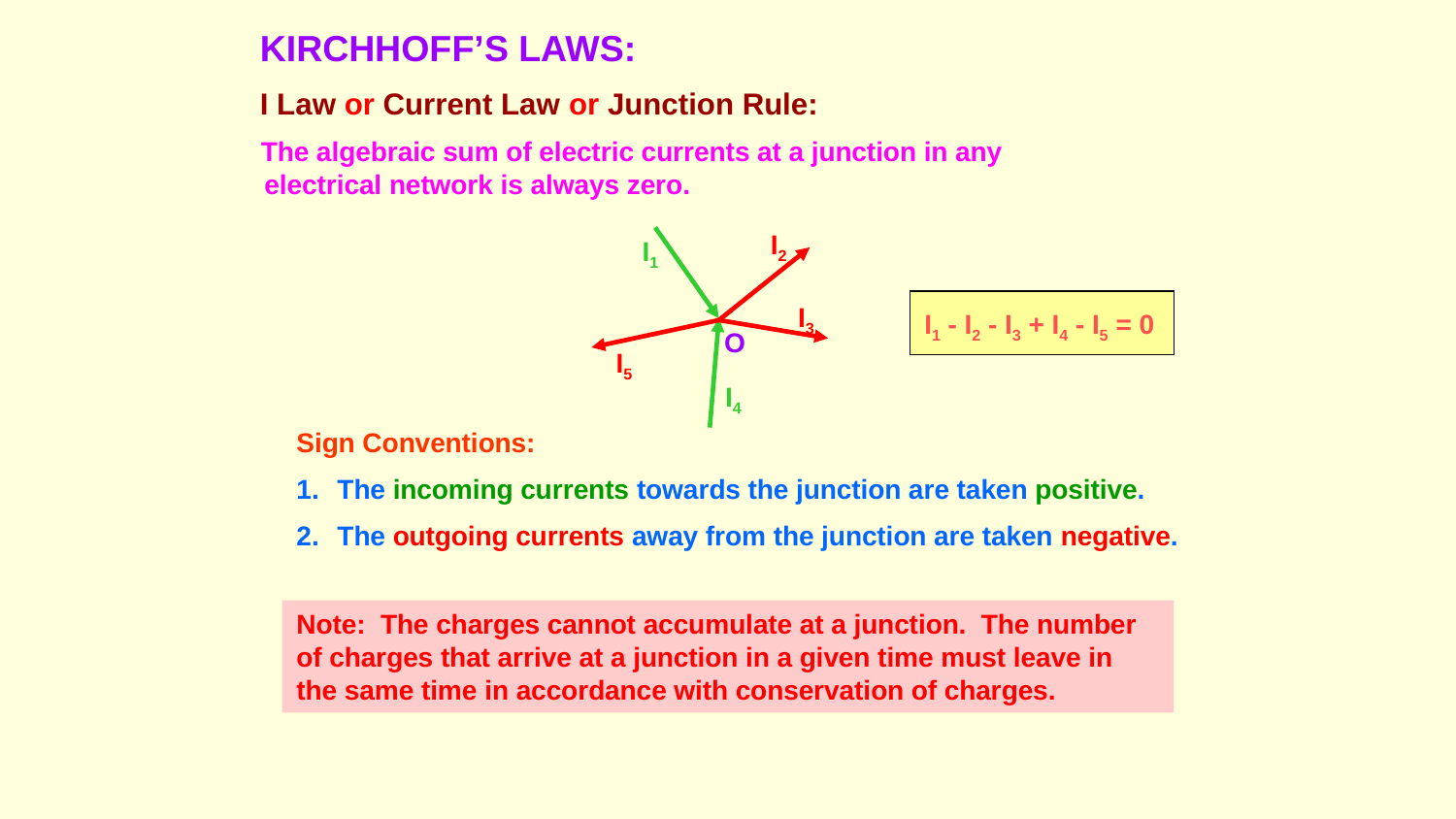

KIRCHHOFF’S LAWS:
I Law or Current Law or Junction Rule:
     The algebraic sum of electric currents at a junction in any electrical network is always zero.
I2

I3
I5
I1

I4

I1 - I2 - I3 + I4 - I5 = 0
O
Sign Conventions:
The incoming currents towards the junction are taken positive.
The outgoing currents away from the junction are taken negative.
Note:  The charges cannot accumulate at a junction.  The number of charges that arrive at a junction in a given time must leave in the same time in accordance with conservation of charges.